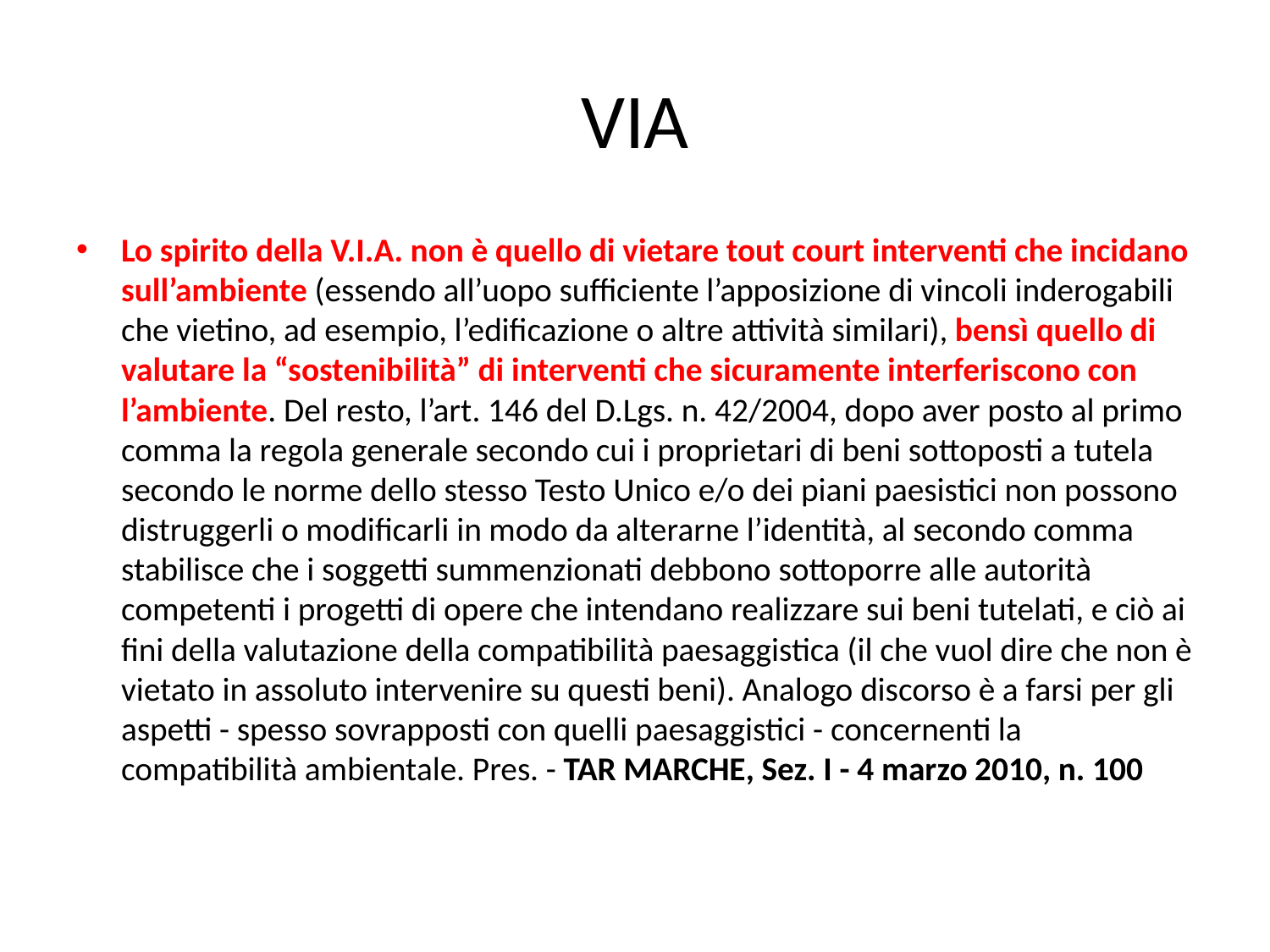

# VIA
Lo spirito della V.I.A. non è quello di vietare tout court interventi che incidano sull’ambiente (essendo all’uopo sufficiente l’apposizione di vincoli inderogabili che vietino, ad esempio, l’edificazione o altre attività similari), bensì quello di valutare la “sostenibilità” di interventi che sicuramente interferiscono con l’ambiente. Del resto, l’art. 146 del D.Lgs. n. 42/2004, dopo aver posto al primo comma la regola generale secondo cui i proprietari di beni sottoposti a tutela secondo le norme dello stesso Testo Unico e/o dei piani paesistici non possono distruggerli o modificarli in modo da alterarne l’identità, al secondo comma stabilisce che i soggetti summenzionati debbono sottoporre alle autorità competenti i progetti di opere che intendano realizzare sui beni tutelati, e ciò ai fini della valutazione della compatibilità paesaggistica (il che vuol dire che non è vietato in assoluto intervenire su questi beni). Analogo discorso è a farsi per gli aspetti - spesso sovrapposti con quelli paesaggistici - concernenti la compatibilità ambientale. Pres. - TAR MARCHE, Sez. I - 4 marzo 2010, n. 100